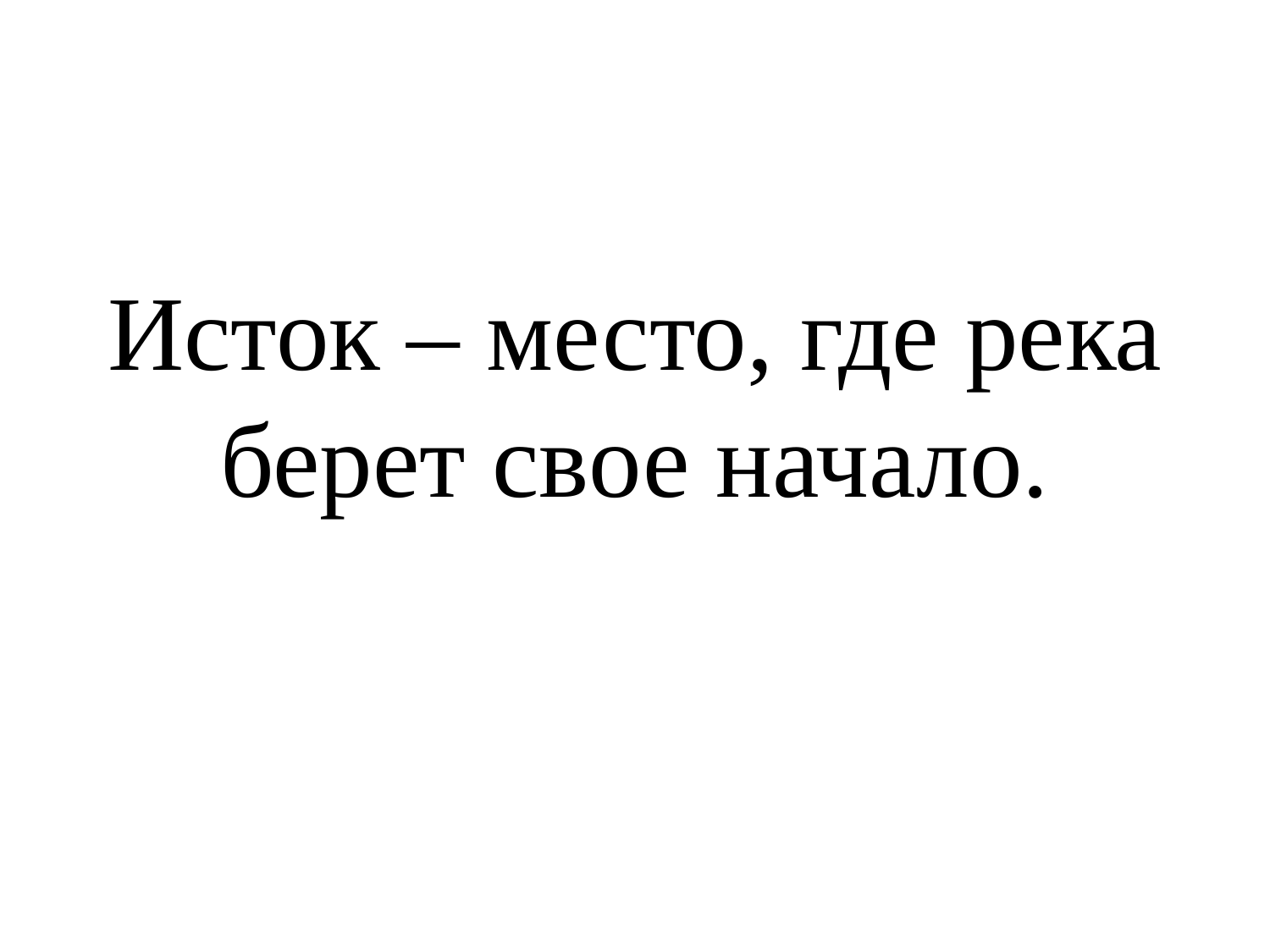

# Исток – место, где река берет свое начало.